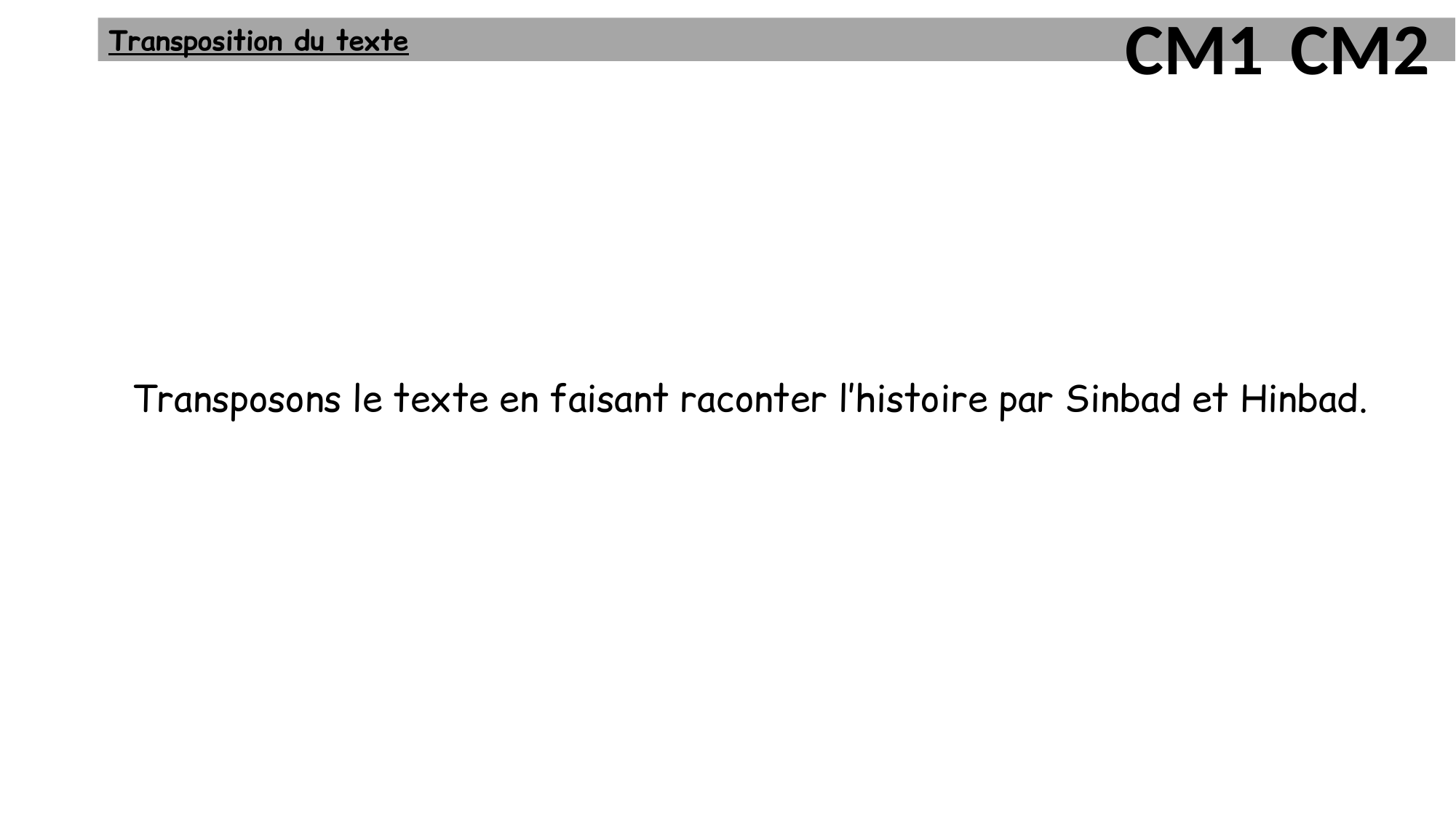

CM1
CM2
Transposition du texte
Transposons le texte en faisant raconter l’histoire par Sinbad et Hinbad.